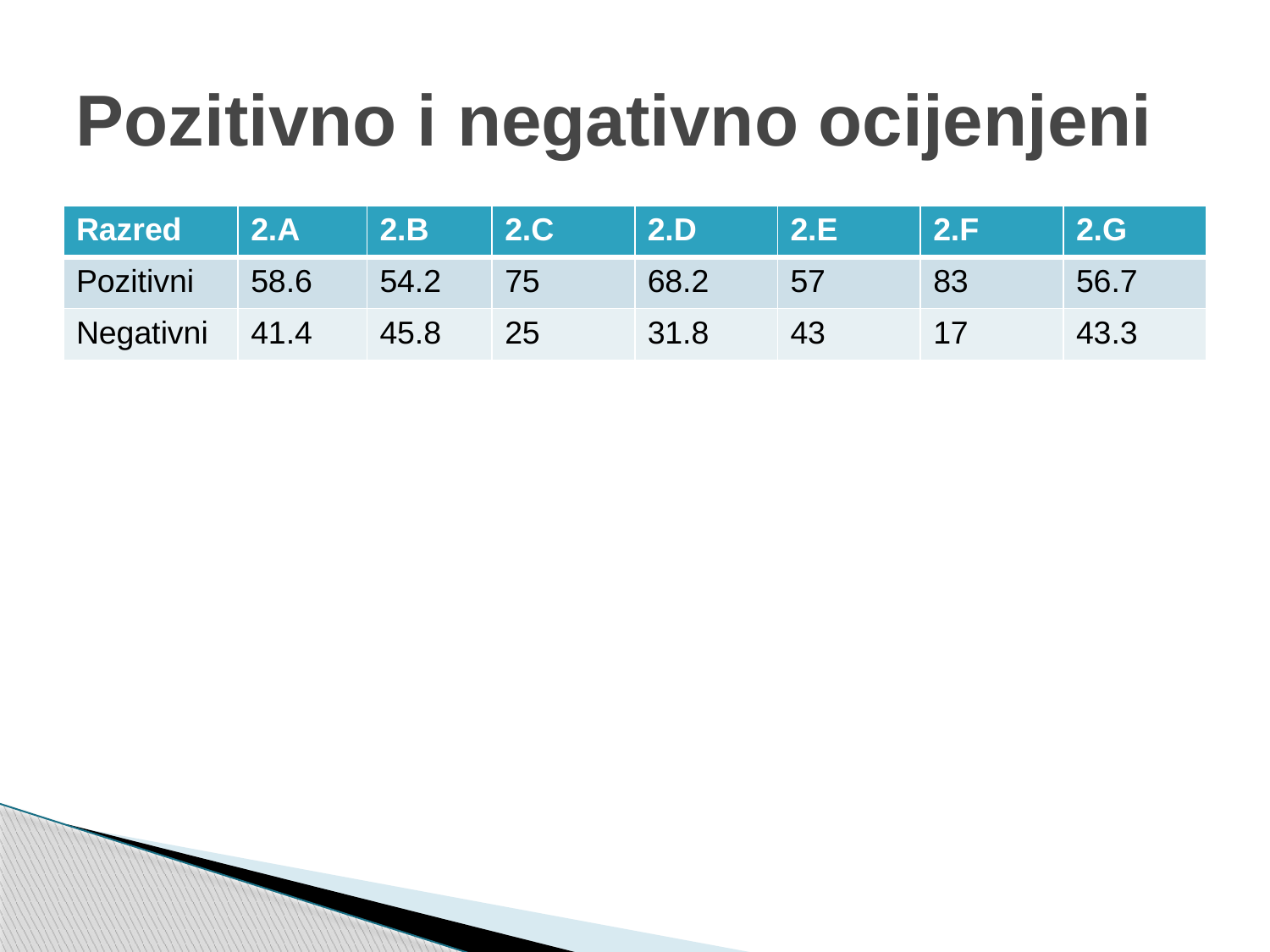

# Pozitivno i negativno ocijenjeni
| Razred | 2.A | 2.B | 2.C | 2.D | 2.E | 2.F | 2.G |
| --- | --- | --- | --- | --- | --- | --- | --- |
| Pozitivni | 58.6 | 54.2 | 75 | 68.2 | 57 | 83 | 56.7 |
| Negativni | 41.4 | 45.8 | 25 | 31.8 | 43 | 17 | 43.3 |